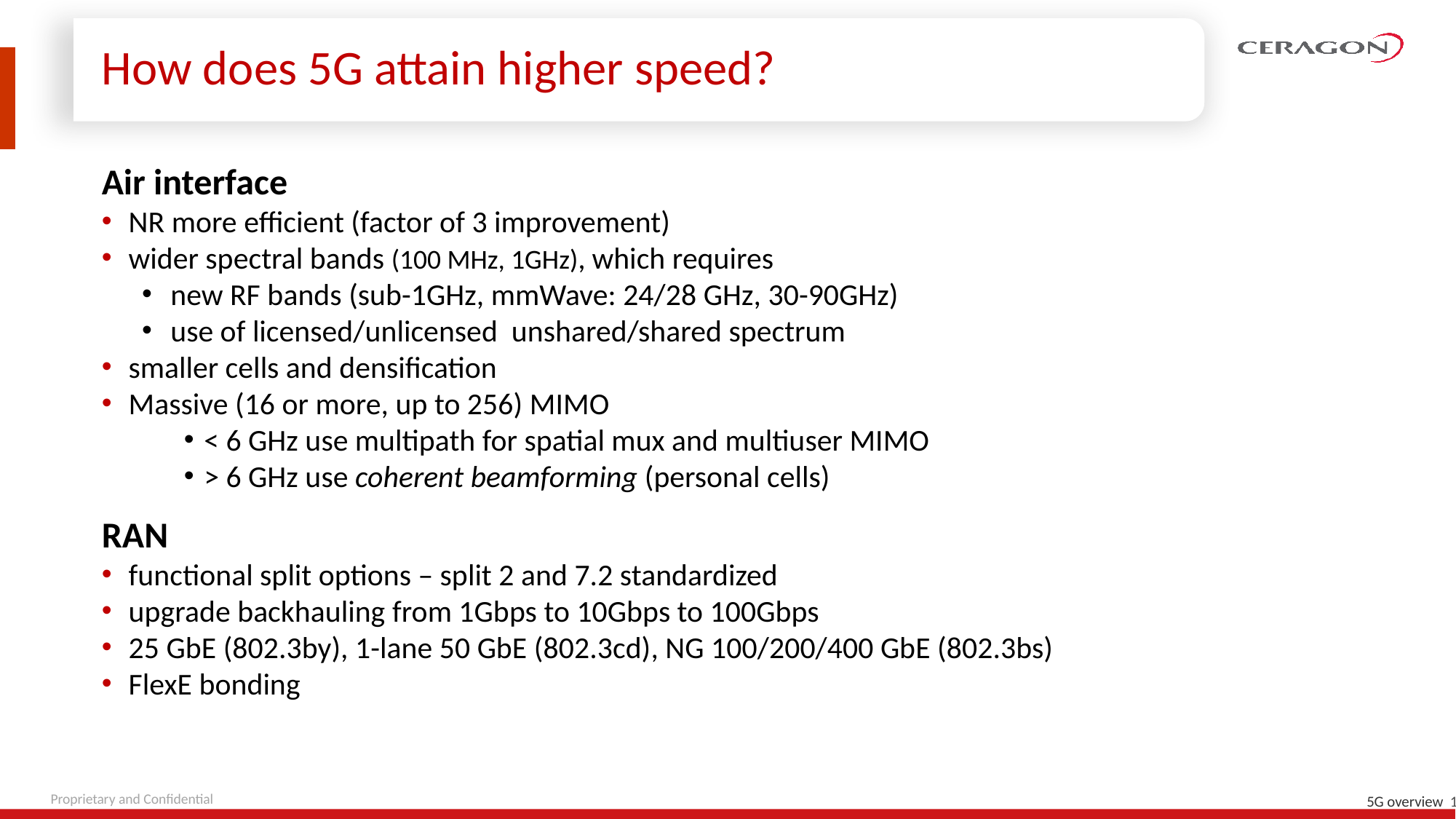

# How does 5G attain higher speed?
Air interface
NR more efficient (factor of 3 improvement)
wider spectral bands (100 MHz, 1GHz), which requires
new RF bands (sub-1GHz, mmWave: 24/28 GHz, 30-90GHz)
use of licensed/unlicensed  unshared/shared spectrum
smaller cells and densification
Massive (16 or more, up to 256) MIMO
< 6 GHz use multipath for spatial mux and multiuser MIMO
> 6 GHz use coherent beamforming (personal cells)
RAN
functional split options – split 2 and 7.2 standardized
upgrade backhauling from 1Gbps to 10Gbps to 100Gbps
25 GbE (802.3by), 1-lane 50 GbE (802.3cd), NG 100/200/400 GbE (802.3bs)
FlexE bonding